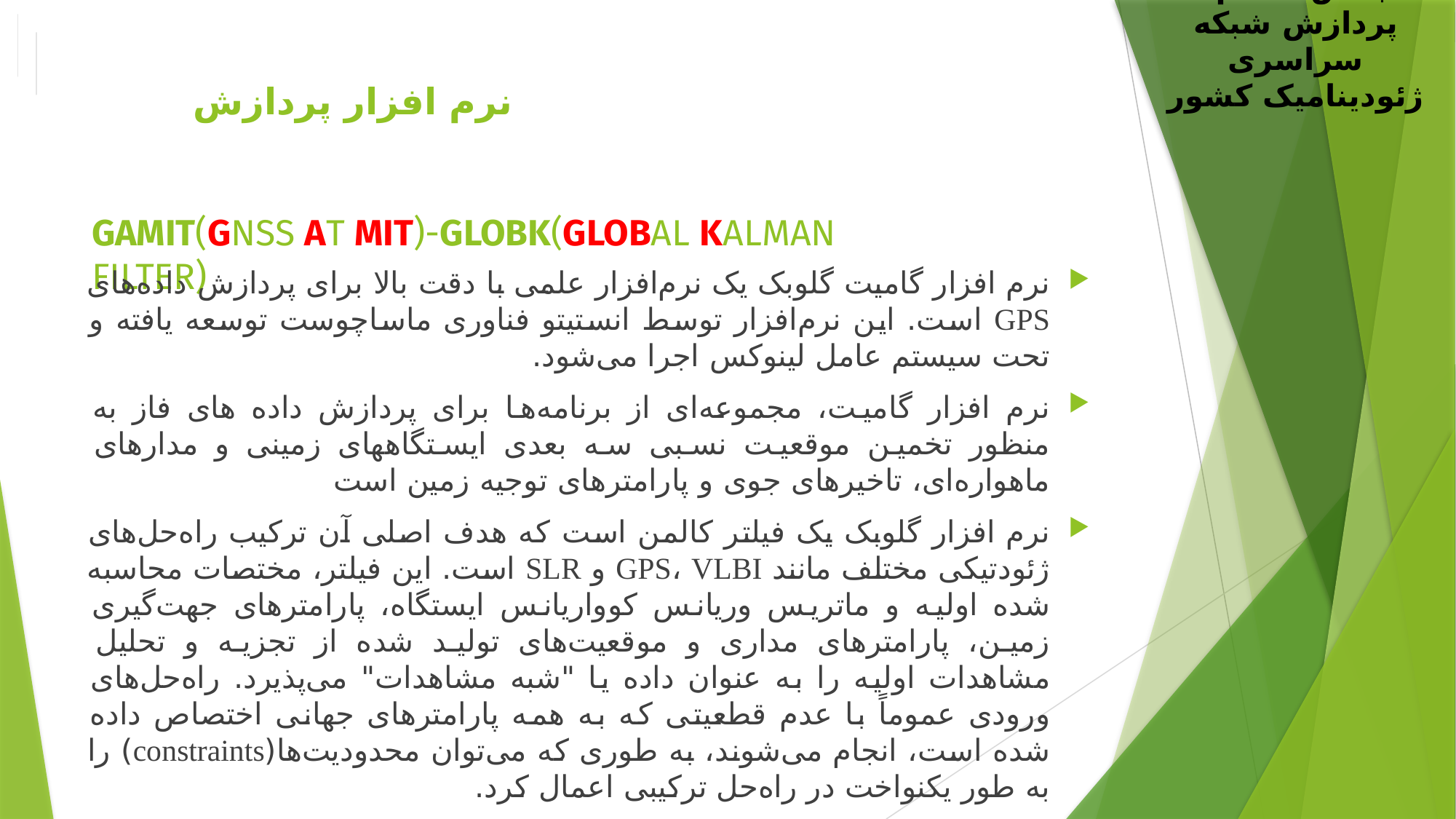

بخش ششم: پردازش شبکه سراسری ژئودینامیک کشور

# نرم افزار پردازش GAMIT(GNSS AT MIT)-GLOBK(GLOBAL KALMAN FILTER)
نرم افزار گامیت گلوبک یک نرم‌افزار علمی با دقت بالا برای پردازش داده‌های GPS است. این نرم‌افزار توسط انستیتو فناوری ماساچوست توسعه یافته و تحت سیستم عامل لینوکس اجرا می‌شود.
نرم افزار گامیت، مجموعه‌ای از برنامه‌ها برای پردازش داده های فاز به منظور تخمین موقعیت نسبی سه بعدی ایستگاههای زمینی و مدارهای ماهواره‌ای، تاخیرهای جوی و پارامترهای توجیه زمین است
نرم افزار گلوبک یک فیلتر کالمن است که هدف اصلی آن ترکیب راه‌حل‌های ژئودتیکی مختلف مانند GPS، VLBI و SLR است. این فیلتر، مختصات محاسبه شده اولیه و ماتریس وریانس کوواریانس ایستگاه، پارامترهای جهت‌گیری زمین، پارامترهای مداری و موقعیت‌های تولید شده از تجزیه و تحلیل مشاهدات اولیه را به عنوان داده یا "شبه مشاهدات" می‌پذیرد. راه‌حل‌های ورودی عموماً با عدم قطعیتی که به همه پارامترهای جهانی اختصاص داده شده است، انجام می‌شوند، به طوری که می‌توان محدودیت‌ها(constraints) را به طور یکنواخت در راه‌حل ترکیبی اعمال کرد.
نرم افزار به صورت دستوری و در فضای ترمینال لینوکس انجام می‌شود و فاقد فضای گرافیکی است.